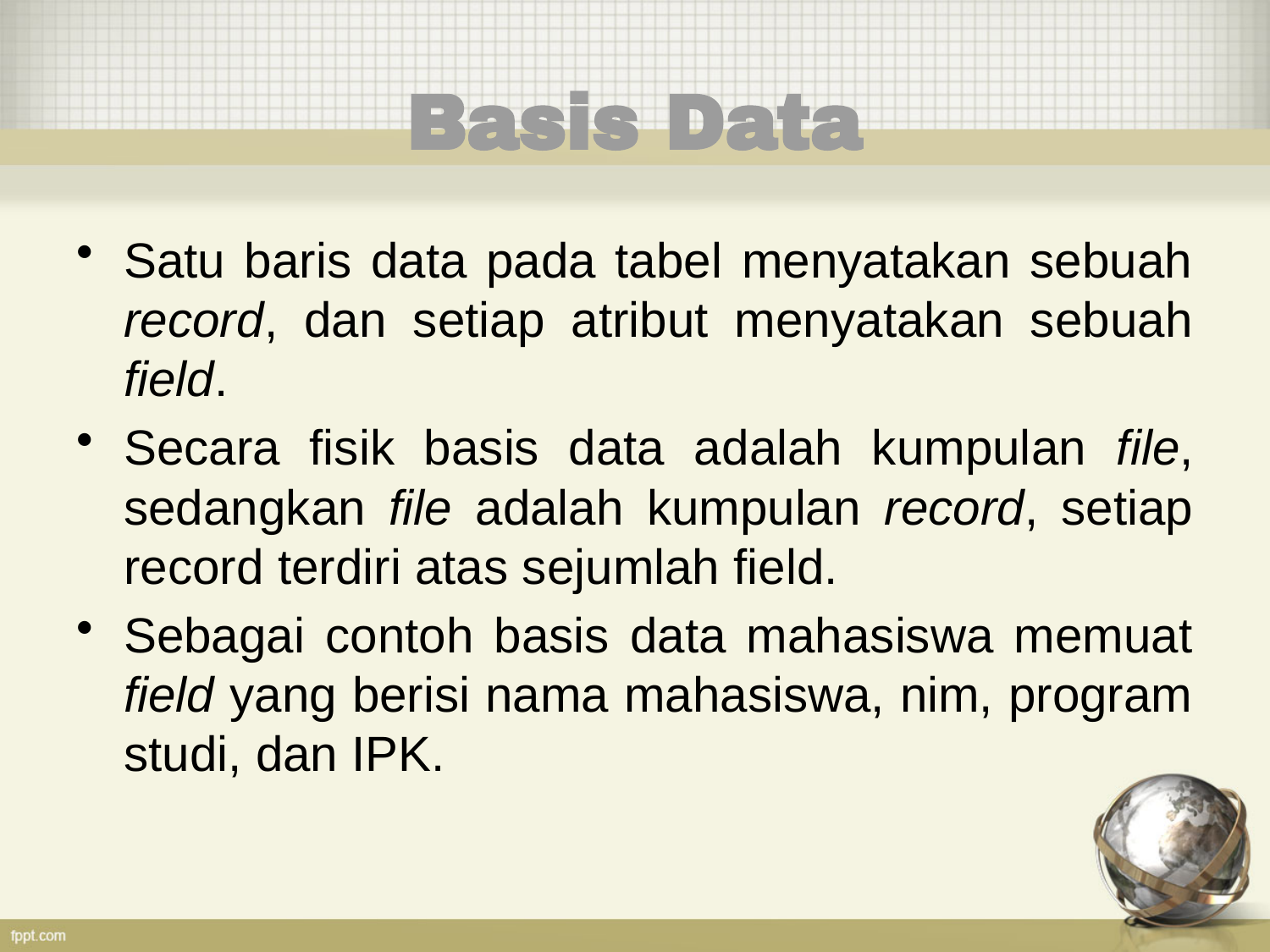

# Basis Data
Satu baris data pada tabel menyatakan sebuah record, dan setiap atribut menyatakan sebuah field.
Secara fisik basis data adalah kumpulan file, sedangkan file adalah kumpulan record, setiap record terdiri atas sejumlah field.
Sebagai contoh basis data mahasiswa memuat field yang berisi nama mahasiswa, nim, program studi, dan IPK.